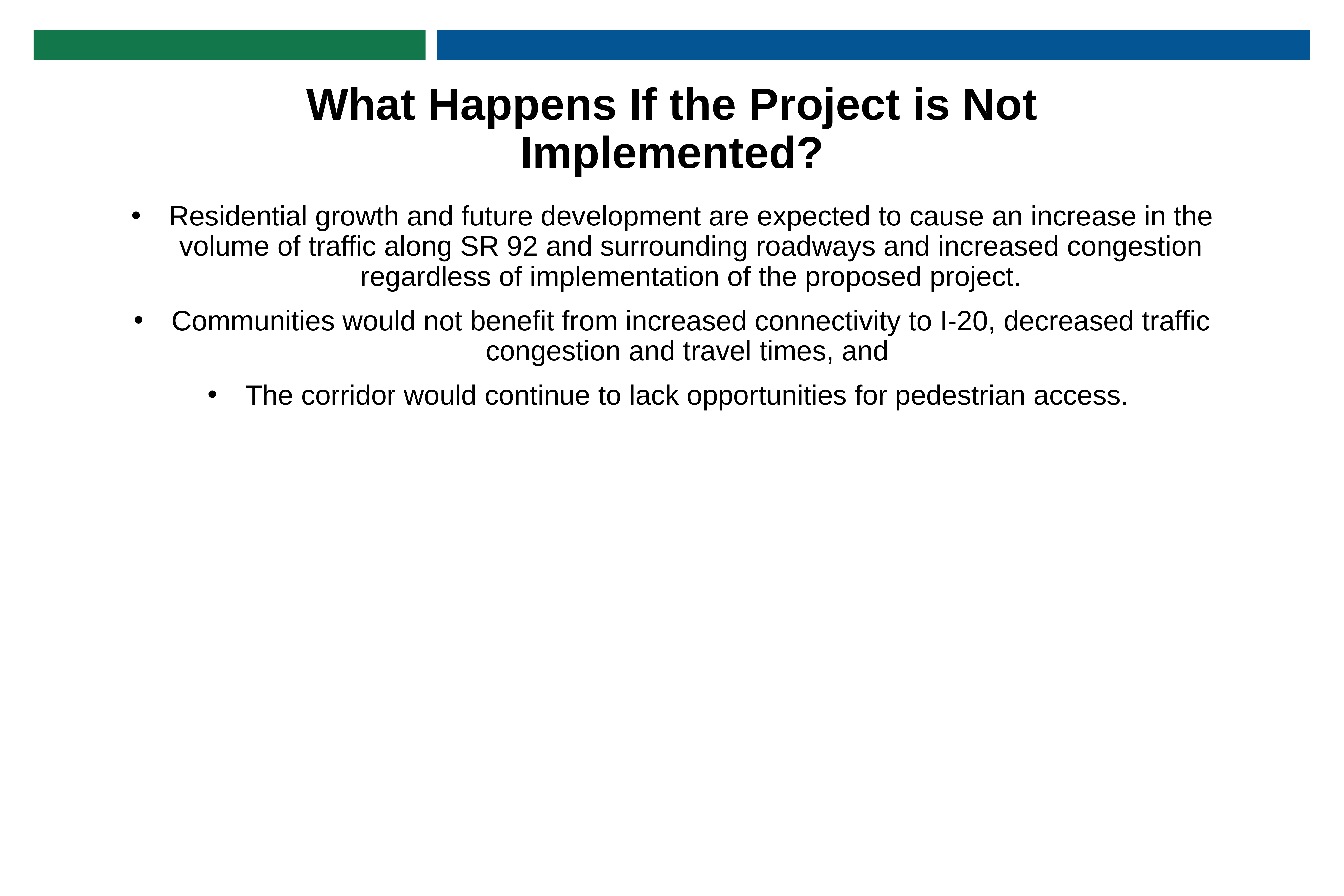

# What Happens If the Project is Not Implemented?
Residential growth and future development are expected to cause an increase in the volume of traffic along SR 92 and surrounding roadways and increased congestion regardless of implementation of the proposed project.
Communities would not benefit from increased connectivity to I-20, decreased traffic congestion and travel times, and
The corridor would continue to lack opportunities for pedestrian access.